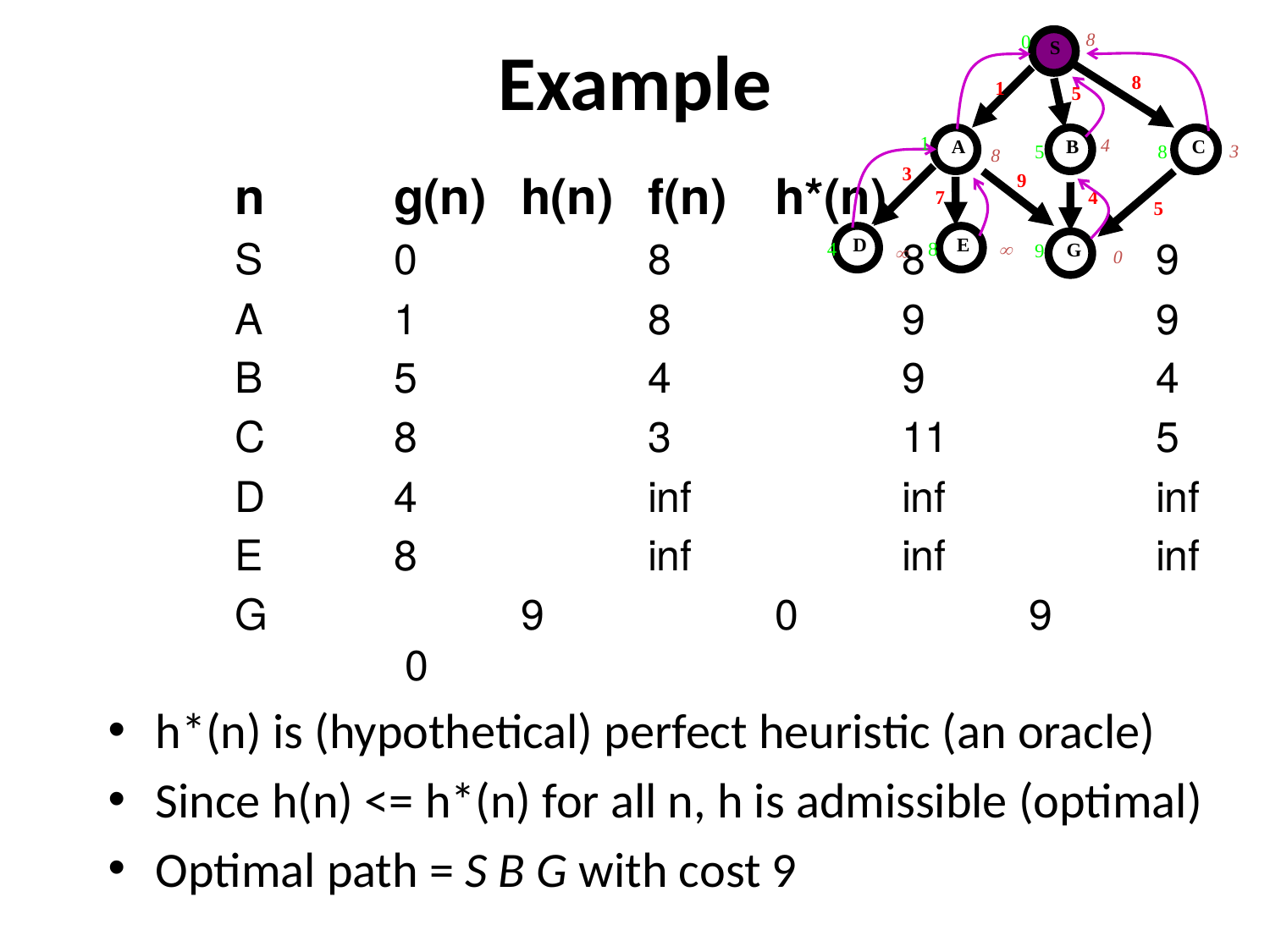

# Example
8
0

S

8

1
5

1
A
B
4
C

3
5
8
8

3
9

7
4

5

D

E
4
8
∞

G
9
∞
0
n		g(n)	h(n)	f(n)	h*(n)
S		0		8	 	8	  	9
A		1		8	 	9	  	9
B		5		4	 	9	  	4
C		8		3		11	  	5
D		4		inf		inf	  	inf
E		8		inf		inf	  	inf
G		9		0	 	9	 	 0
h*(n) is (hypothetical) perfect heuristic (an oracle)
Since h(n) <= h*(n) for all n, h is admissible (optimal)
Optimal path = S B G with cost 9